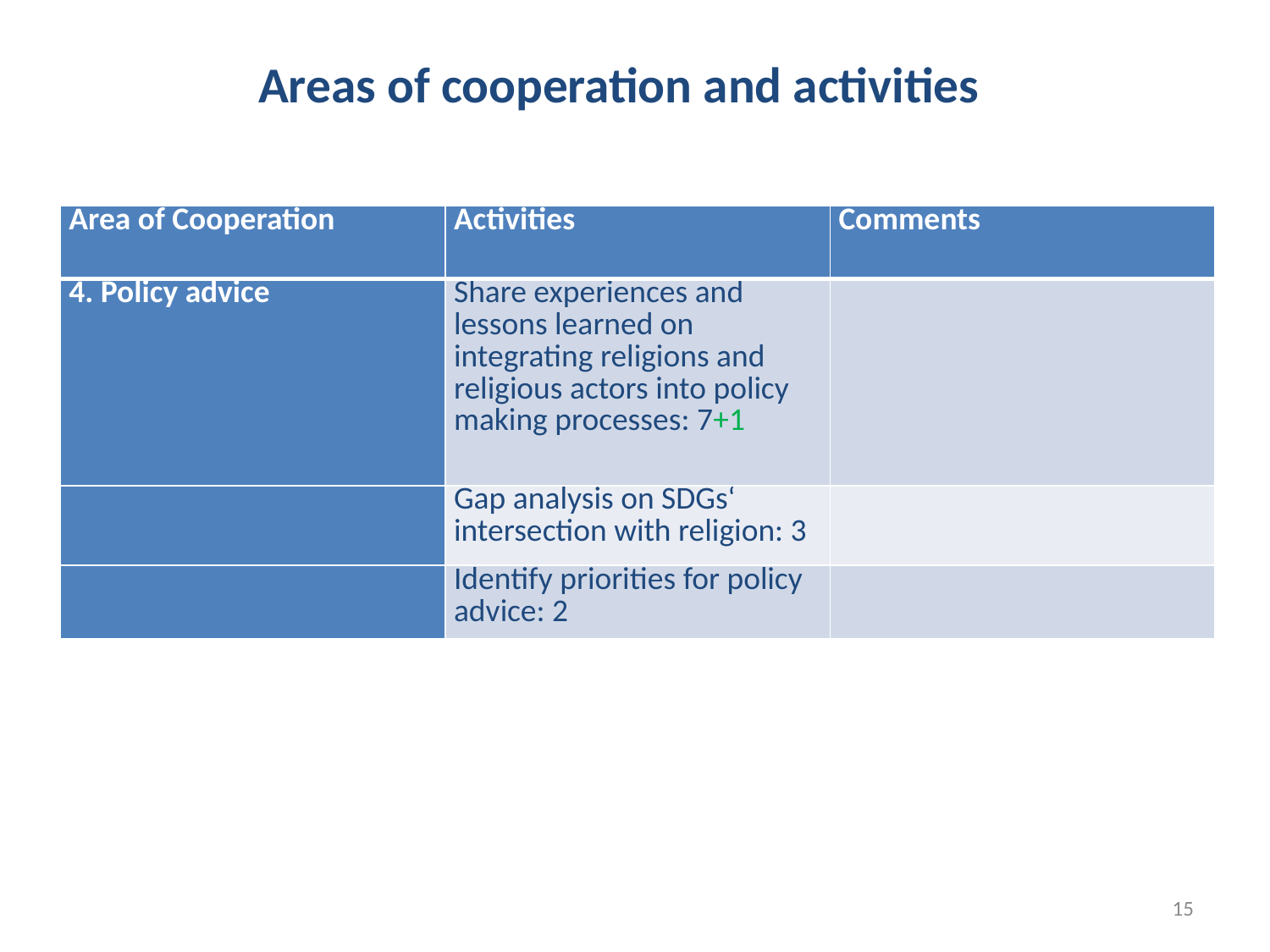

# Areas of cooperation and activities
| Area of Cooperation | Activities | Comments |
| --- | --- | --- |
| 4. Policy advice | Share experiences and lessons learned on integrating religions and religious actors into policy making processes: 7+1 |  |
|  | Gap analysis on SDGs‘ intersection with religion: 3 |  |
|  | Identify priorities for policy advice: 2 |  |
15